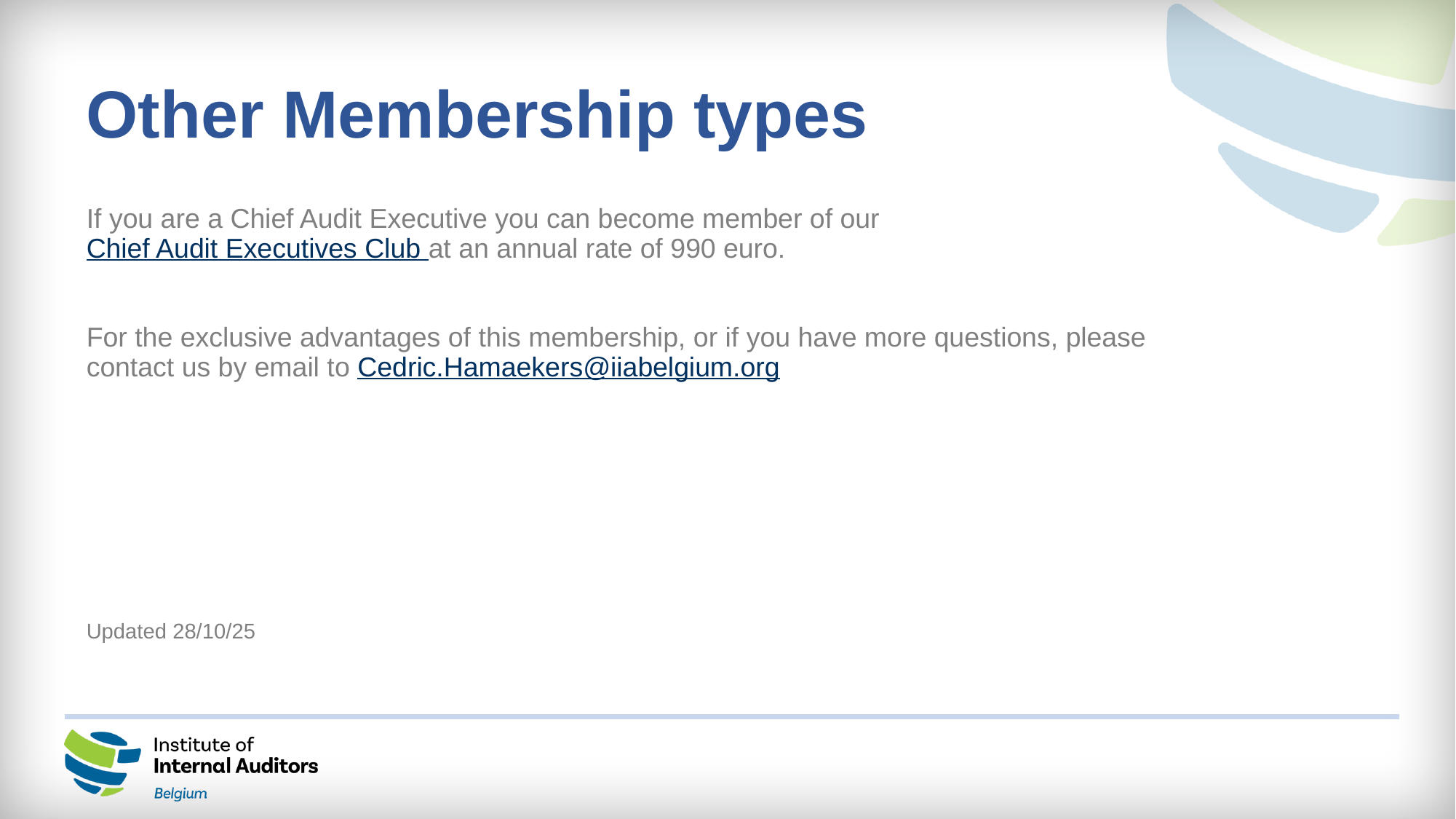

Other Membership types
If you are a Chief Audit Executive you can become member of our Chief Audit Executives Club at an annual rate of 990 euro.

For the exclusive advantages of this membership, or if you have more questions, please contact us by email to Cedric.Hamaekers@iiabelgium.org

Updated 28/10/25